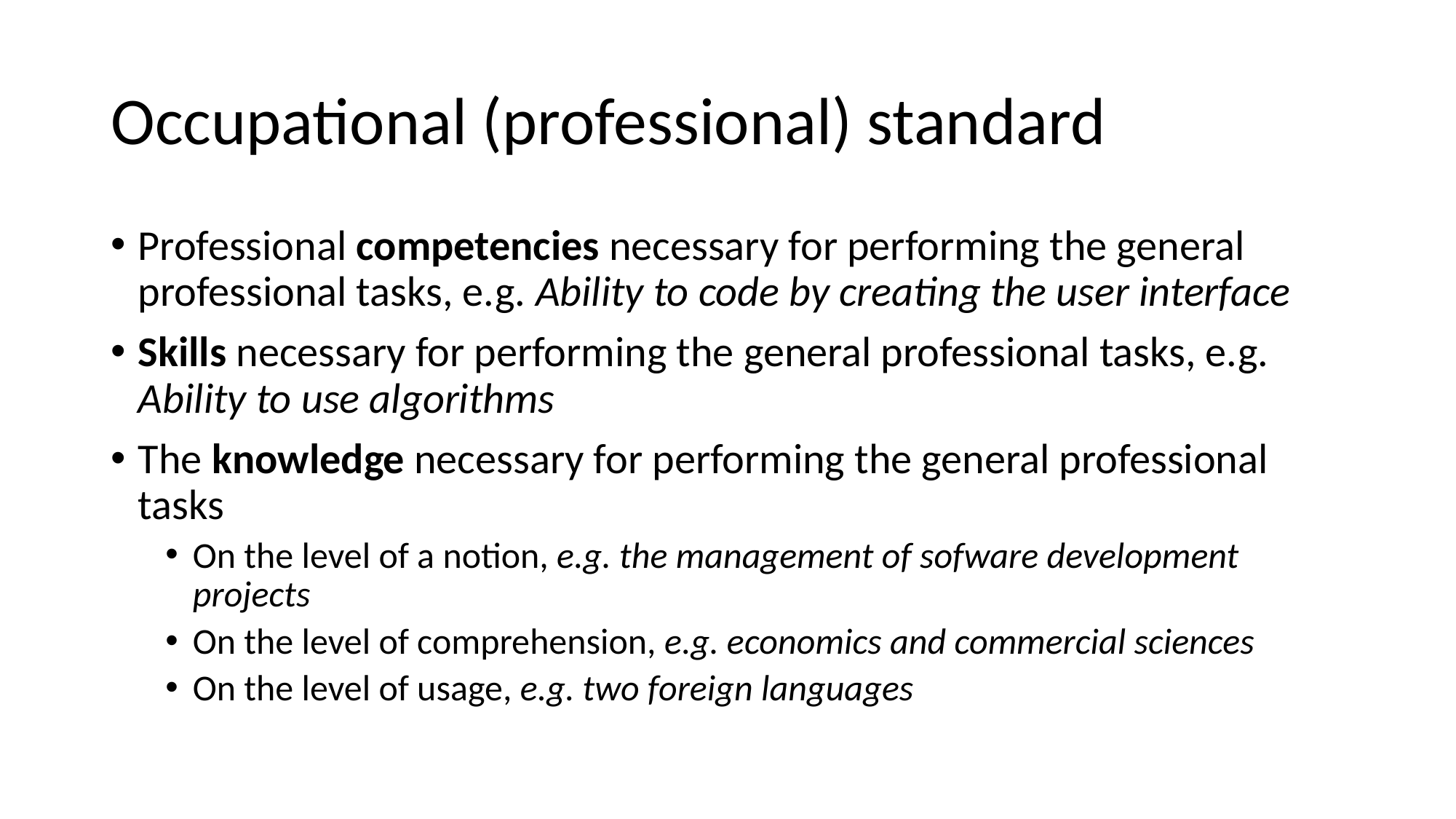

# Occupational (professional) standard
Professional competencies necessary for performing the general professional tasks, e.g. Ability to code by creating the user interface
Skills necessary for performing the general professional tasks, e.g. Ability to use algorithms
The knowledge necessary for performing the general professional tasks
On the level of a notion, e.g. the management of sofware development projects
On the level of comprehension, e.g. economics and commercial sciences
On the level of usage, e.g. two foreign languages